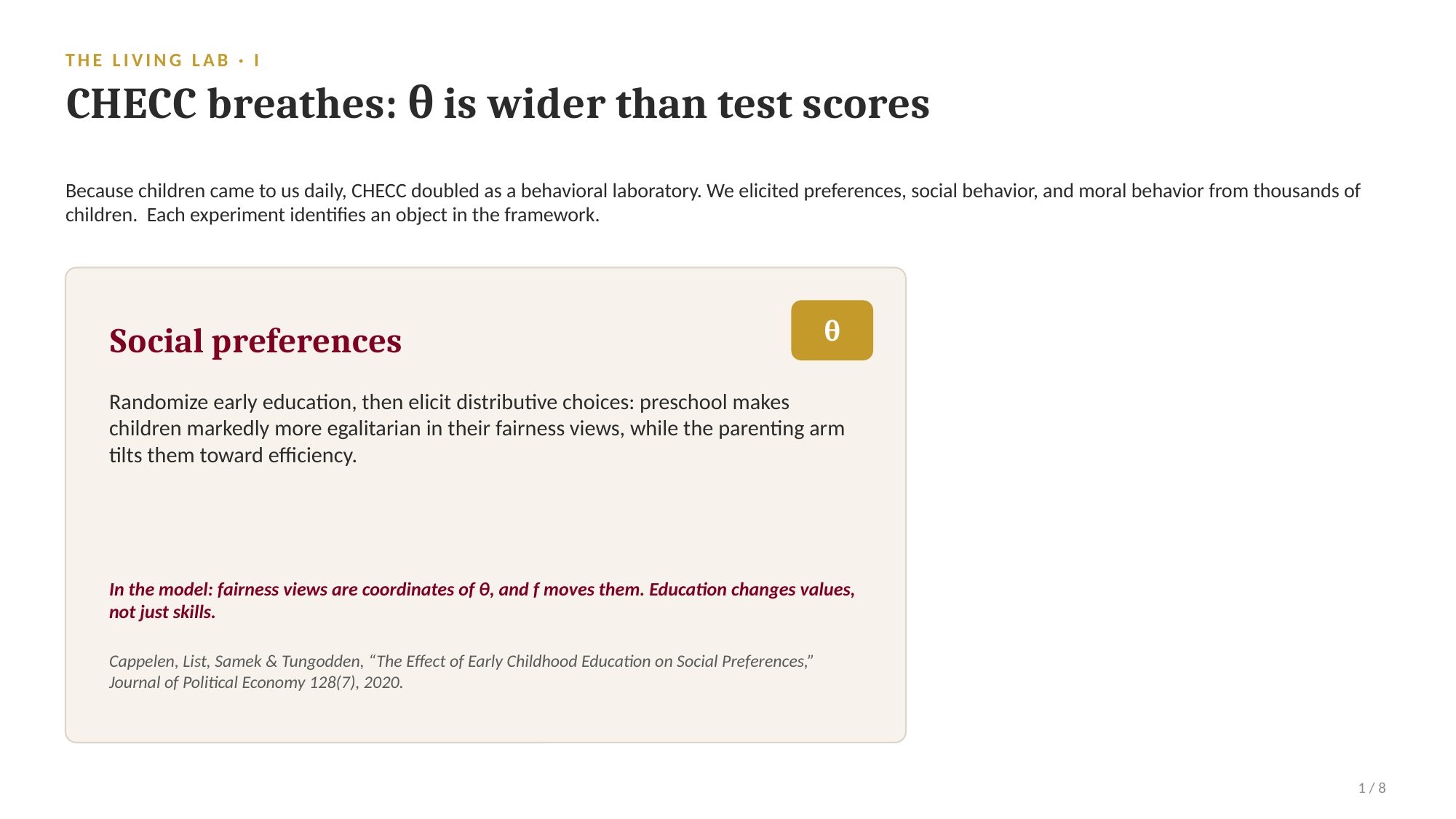

THE LIVING LAB · I
CHECC breathes: θ is wider than test scores
Because children came to us daily, CHECC doubled as a behavioral laboratory. We elicited preferences, social behavior, and moral behavior from thousands of children.  Each experiment identifies an object in the framework.

θ
Social preferences
Randomize early education, then elicit distributive choices: preschool makes children markedly more egalitarian in their fairness views, while the parenting arm tilts them toward efficiency.
In the model: fairness views are coordinates of θ, and f moves them. Education changes values, not just skills.
Cappelen, List, Samek & Tungodden, “The Effect of Early Childhood Education on Social Preferences,” Journal of Political Economy 128(7), 2020.
1 / 8